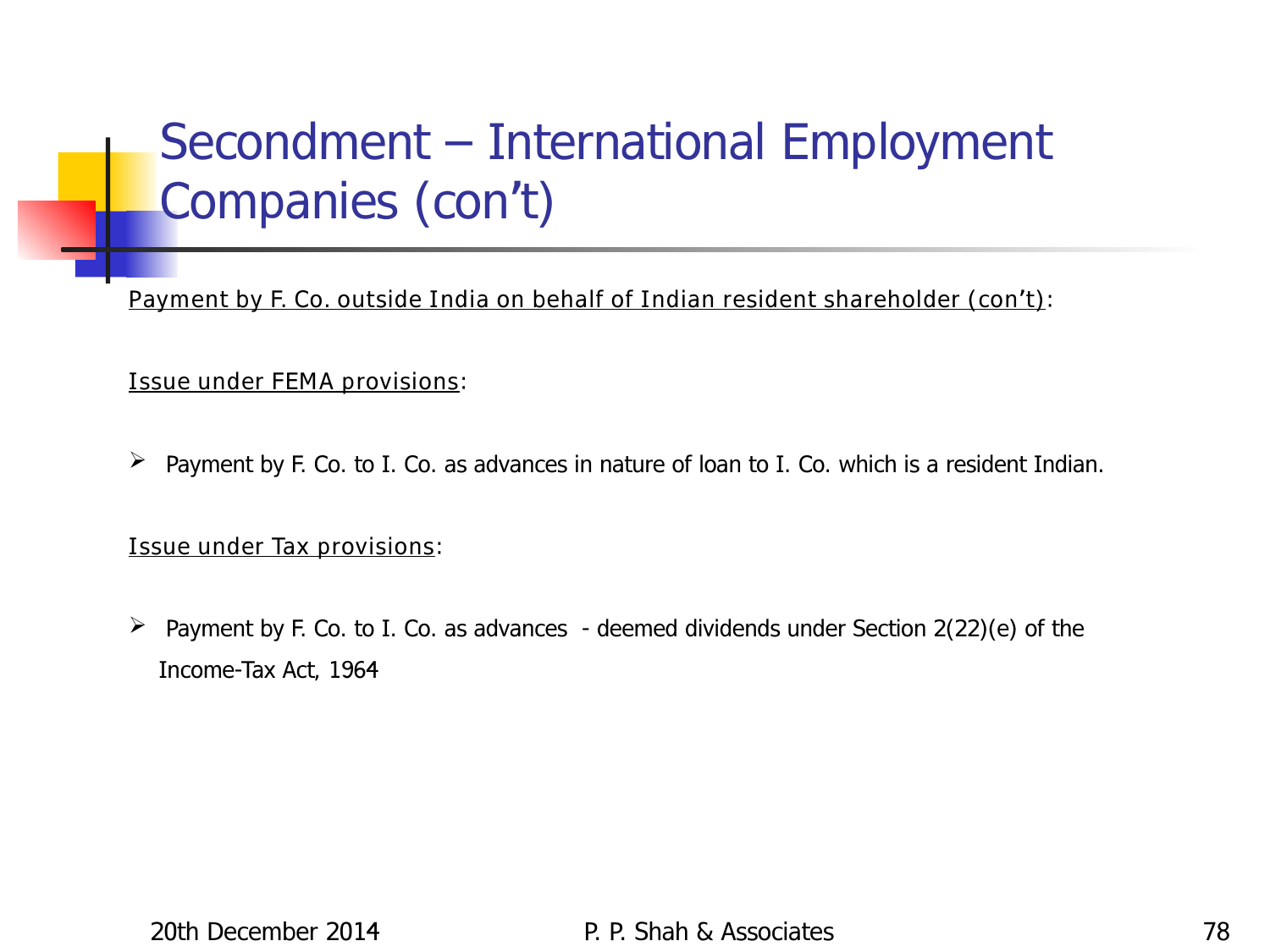

# Secondment – International Employment Companies (con’t)
Payment by F. Co. outside India on behalf of Indian resident shareholder (con’t):

Issue under FEMA provisions:

 Payment by F. Co. to I. Co. as advances in nature of loan to I. Co. which is a resident Indian.

Issue under Tax provisions:

 Payment by F. Co. to I. Co. as advances  - deemed dividends under Section 2(22)(e) of the Income-Tax Act, 1964
20th December 2014
P. P. Shah & Associates
78